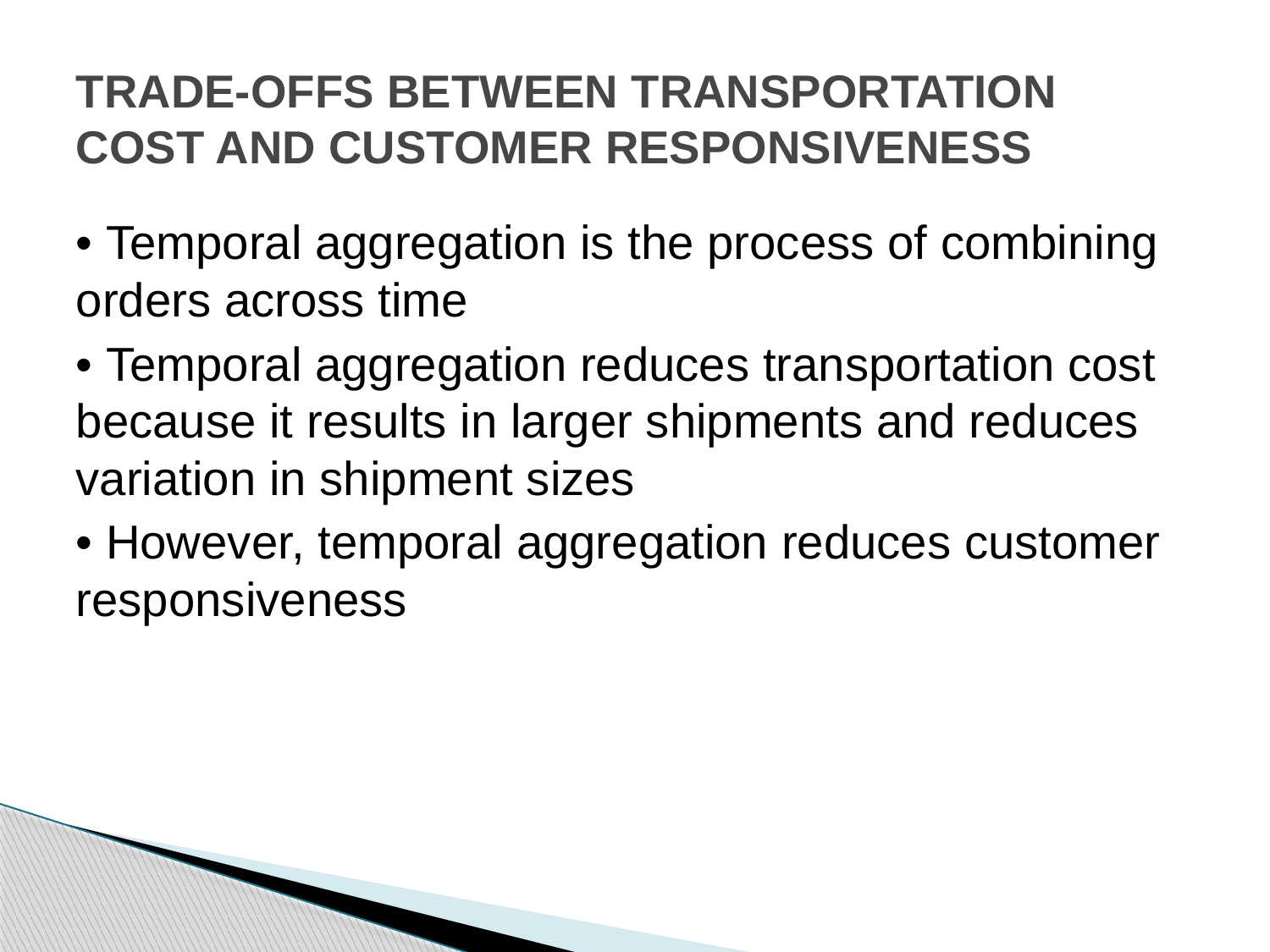

# TRADE-OFFS BETWEEN TRANSPORTATION COST AND CUSTOMER RESPONSIVENESS
• Temporal aggregation is the process of combining orders across time
• Temporal aggregation reduces transportation cost because it results in larger shipments and reduces variation in shipment sizes
• However, temporal aggregation reduces customer responsiveness